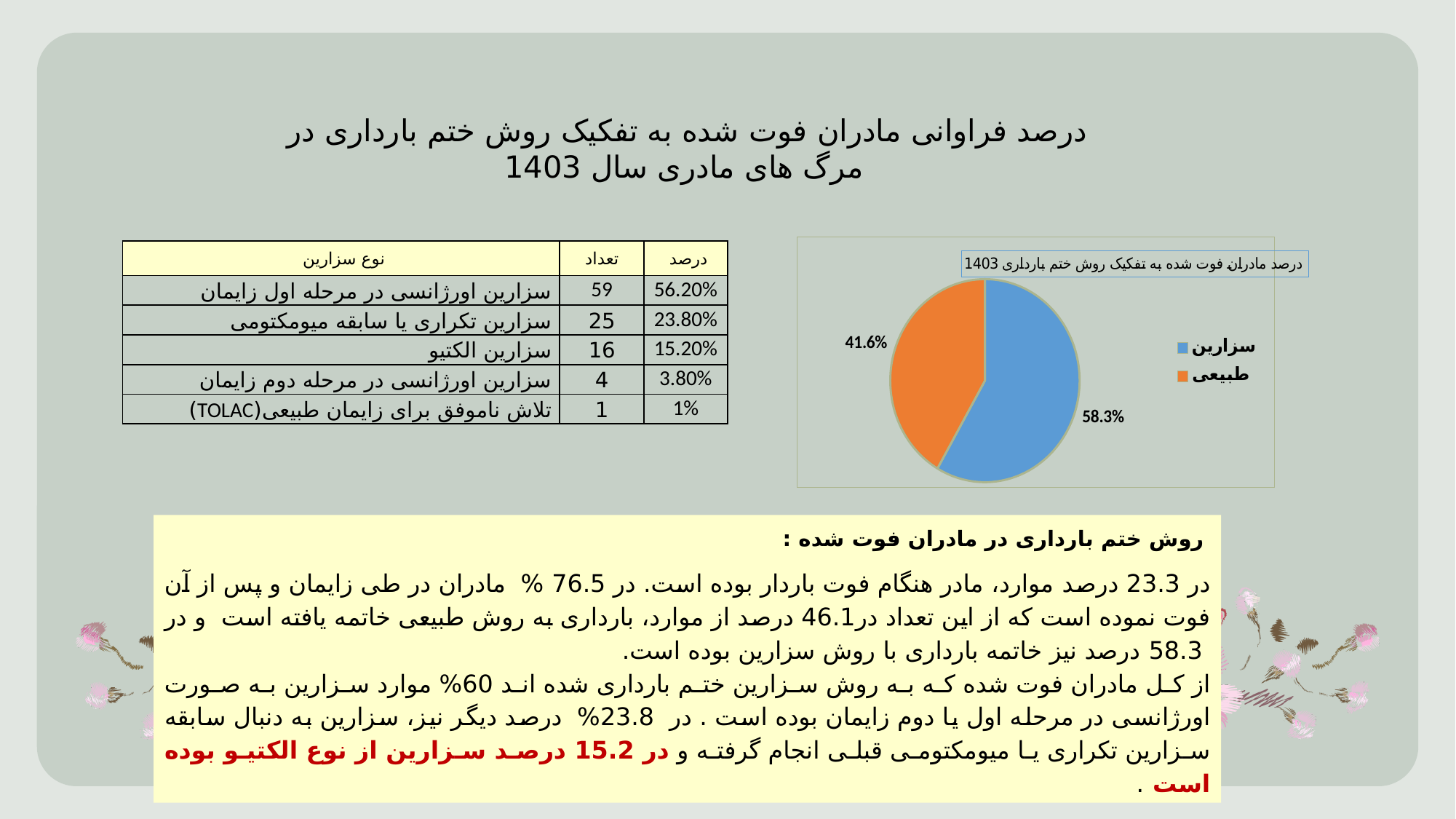

درصد فراوانی مادران فوت شده به تفکیک روش ختم بارداری در مرگ های مادری سال 1403

### Chart: درصد مادران فوت شده به تفکیک روش ختم بارداری 1403

| Category | درصد  |
|---|---|
| سزارین  | 0.583 |
| طبیعی  | 0.416 |
| نوع سزارین | تعداد | درصد |
| --- | --- | --- |
| سزارین اورژانسی در مرحله اول زایمان | 59 | 56.20% |
| سزارین تکراری یا سابقه میومکتومی | 25 | 23.80% |
| سزارین الکتیو | 16 | 15.20% |
| سزارین اورژانسی در مرحله دوم زایمان | 4 | 3.80% |
| تلاش ناموفق برای زایمان طبیعی(TOLAC) | 1 | 1% |
 روش ختم بارداری در مادران فوت شده :
در 23.3 درصد موارد، مادر هنگام فوت باردار بوده است. در 76.5 %  مادران در طی زایمان و پس از آن فوت نموده است که از این تعداد در46.1 درصد از موارد، بارداری به روش طبیعی خاتمه یافته است  و در  58.3 درصد نیز خاتمه بارداری با روش سزارین بوده است.
از کل مادران فوت شده که به روش سزارین ختم بارداری شده اند 60% موارد سزارین به صورت اورژانسی در مرحله اول یا دوم زایمان بوده است . در  23.8%  درصد دیگر نیز، سزارین به دنبال سابقه سزارین تکراری یا میومکتومی قبلی انجام گرفته و در 15.2 درصد سزارین از نوع الکتیو بوده است .